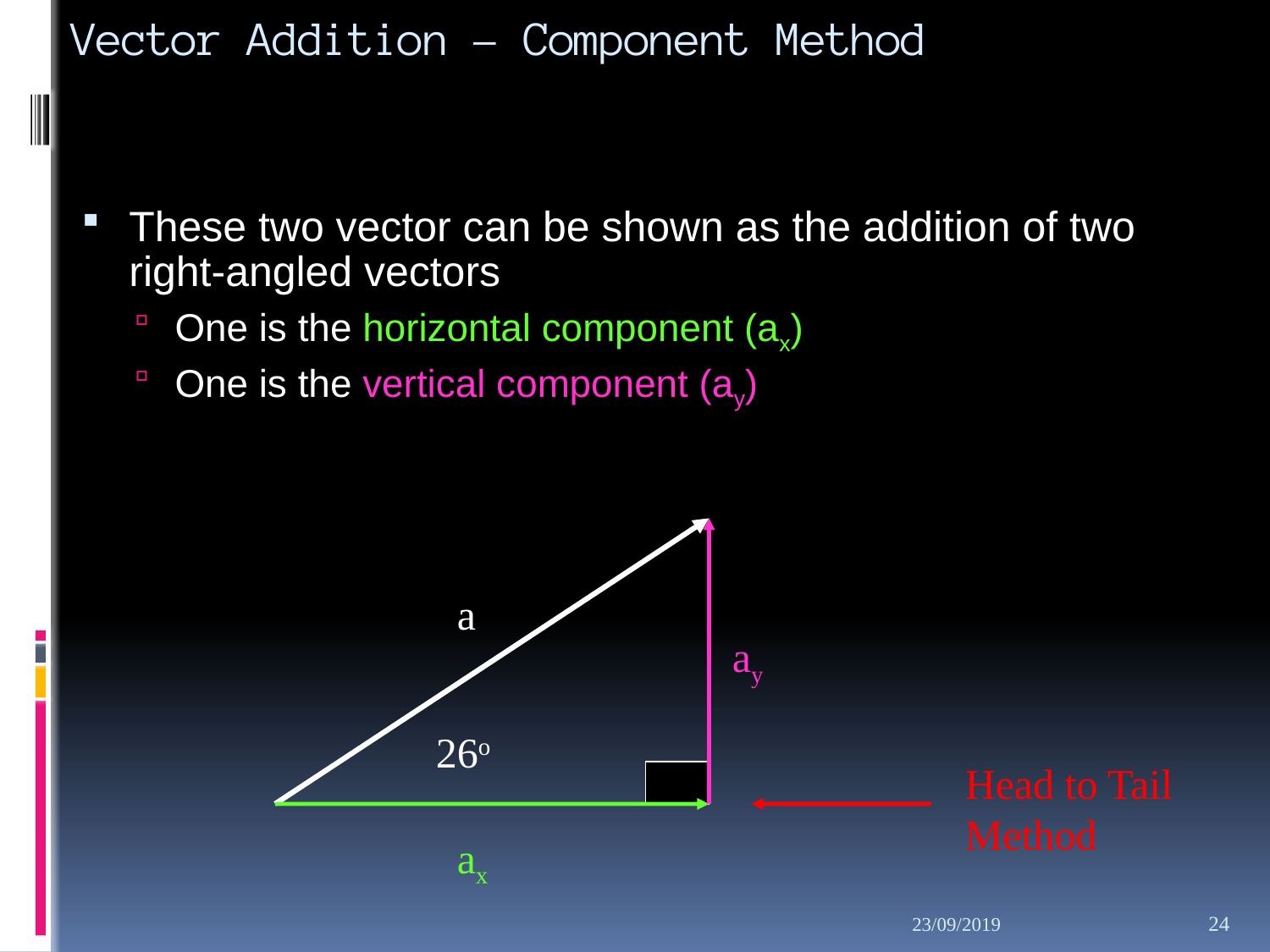

# Vector Addition – Component Method
These two vector can be shown as the addition of two right-angled vectors
One is the horizontal component (ax)
One is the vertical component (ay)

a

26o

ax
ay

Head to Tail Method

23/09/2019
24